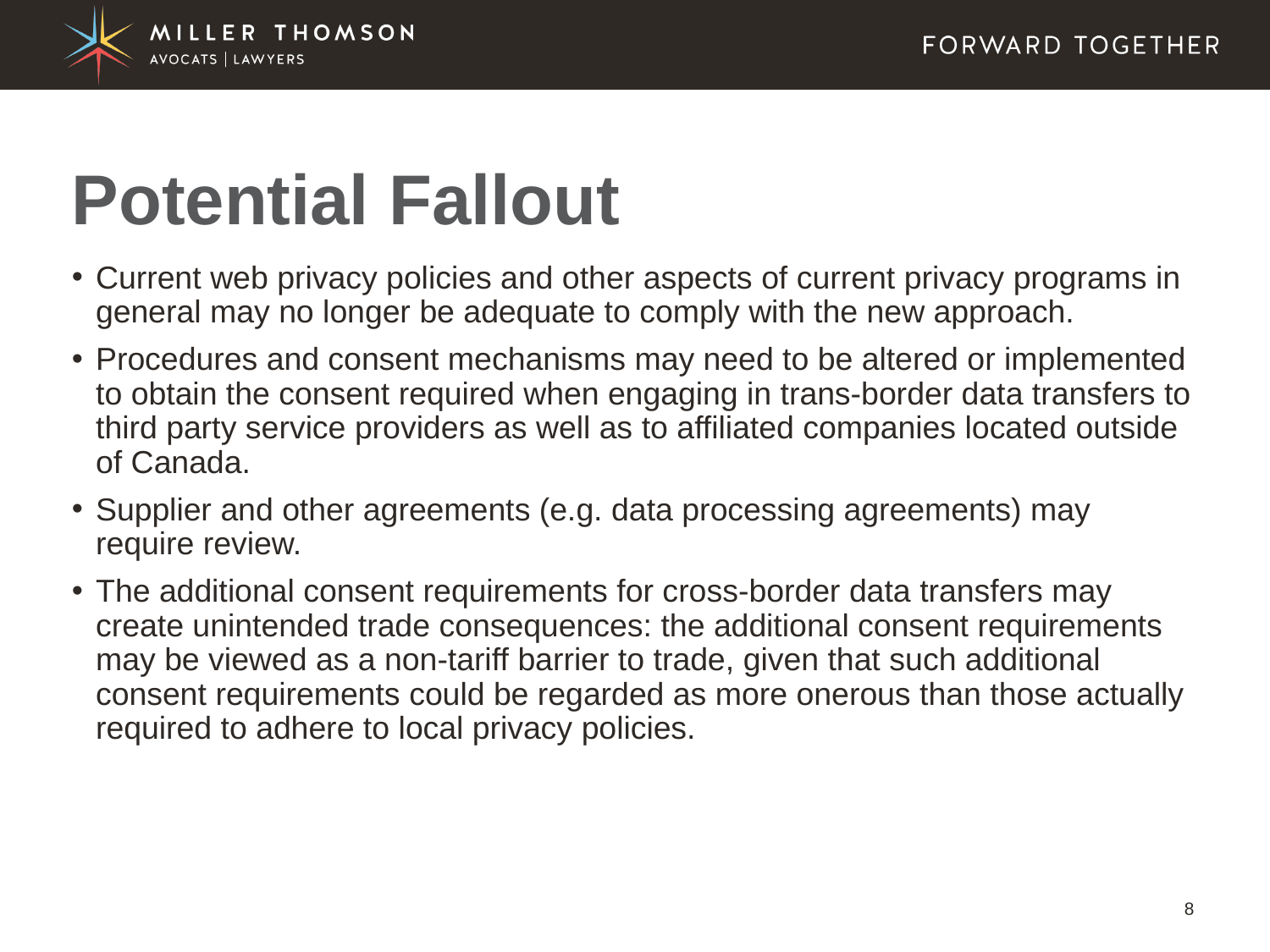

# Potential Fallout
Current web privacy policies and other aspects of current privacy programs in general may no longer be adequate to comply with the new approach.
Procedures and consent mechanisms may need to be altered or implemented to obtain the consent required when engaging in trans-border data transfers to third party service providers as well as to affiliated companies located outside of Canada.
Supplier and other agreements (e.g. data processing agreements) may require review.
The additional consent requirements for cross-border data transfers may create unintended trade consequences: the additional consent requirements may be viewed as a non-tariff barrier to trade, given that such additional consent requirements could be regarded as more onerous than those actually required to adhere to local privacy policies.